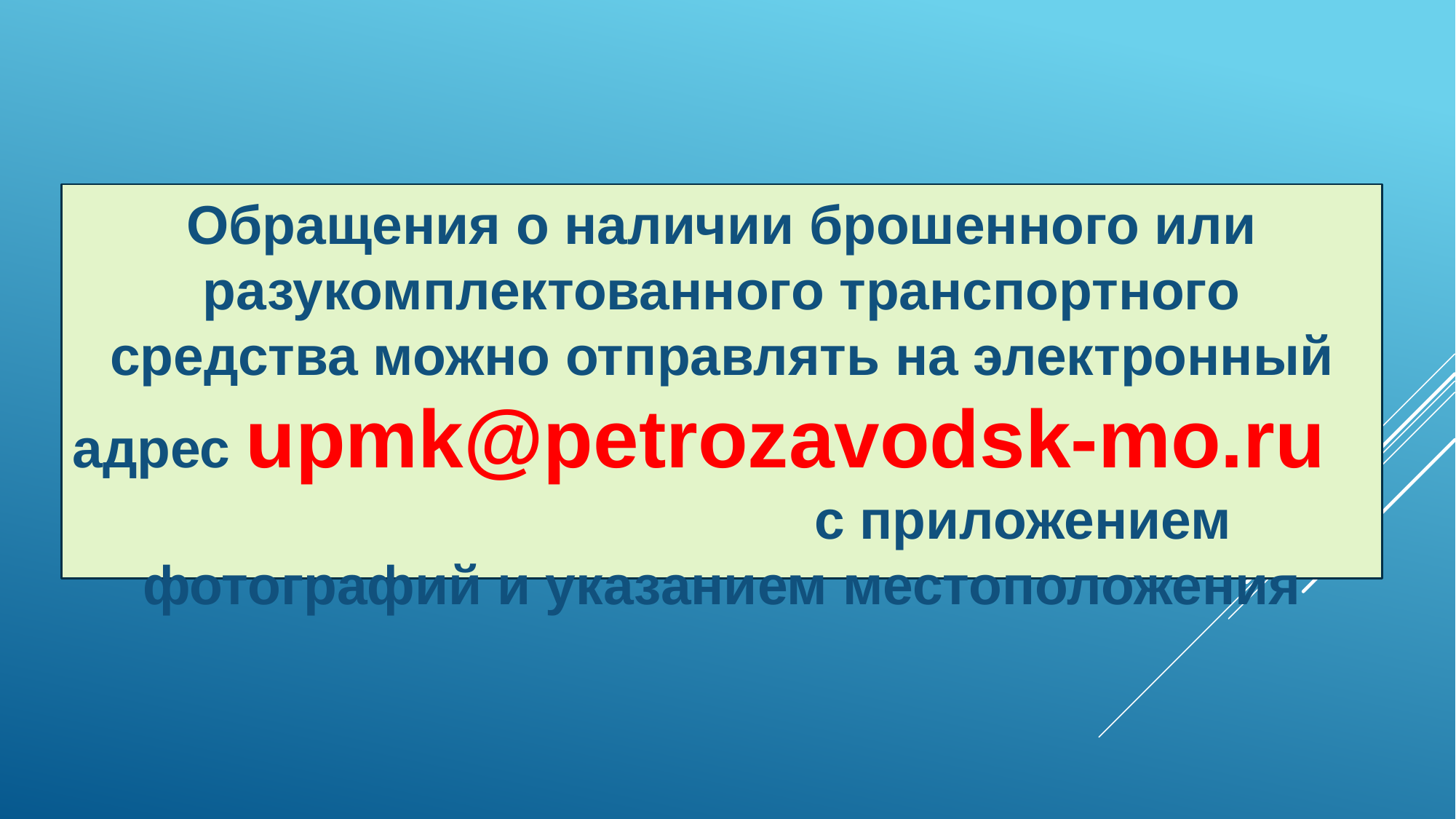

Обращения о наличии брошенного или разукомплектованного транспортного средства можно отправлять на электронный адрес upmk@petrozavodsk-mo.ru                                            с приложением фотографий и указанием местоположения